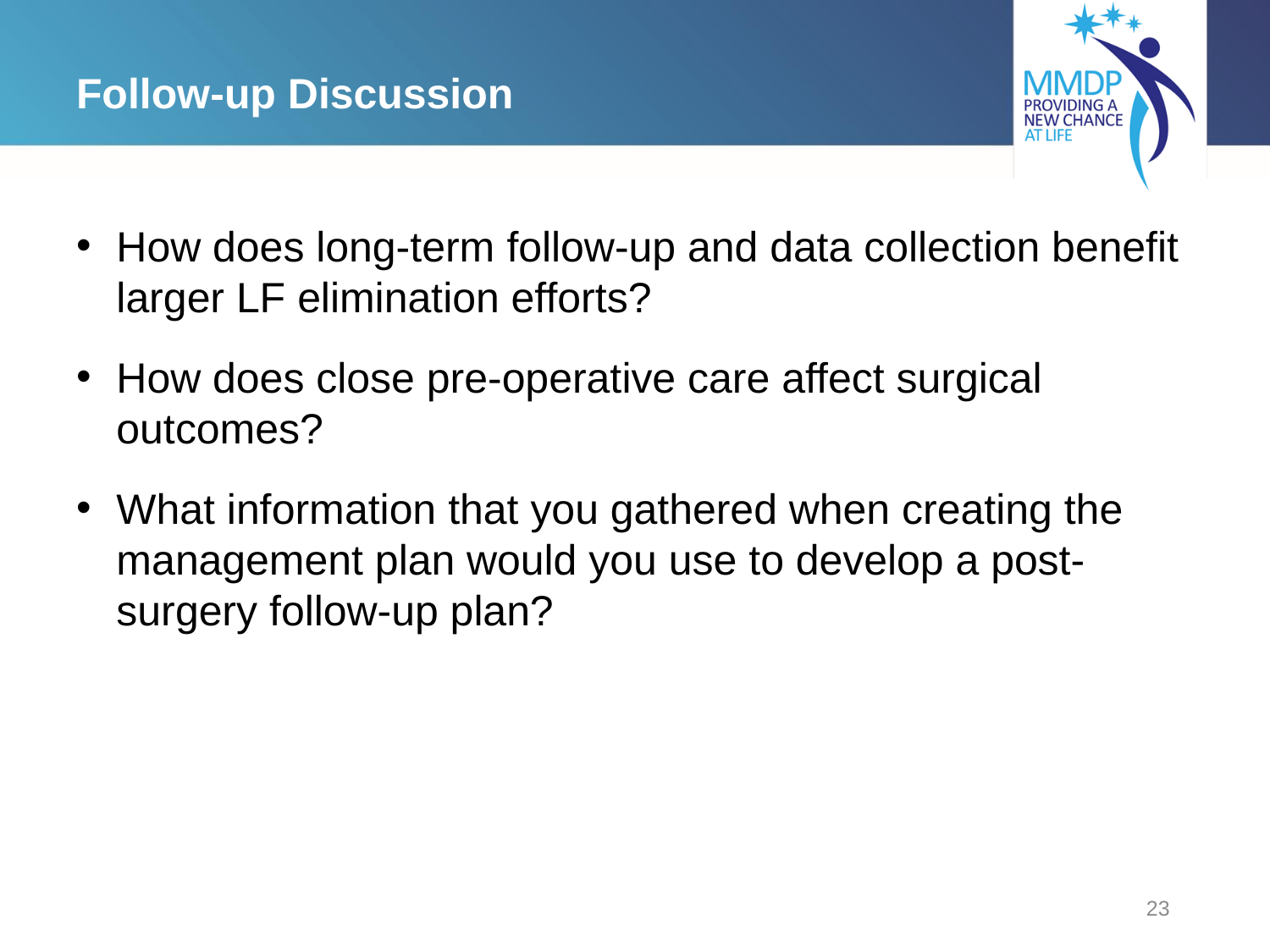

# Follow-up Discussion
How does long-term follow-up and data collection benefit larger LF elimination efforts?
How does close pre-operative care affect surgical outcomes?
What information that you gathered when creating the management plan would you use to develop a post-surgery follow-up plan?
23